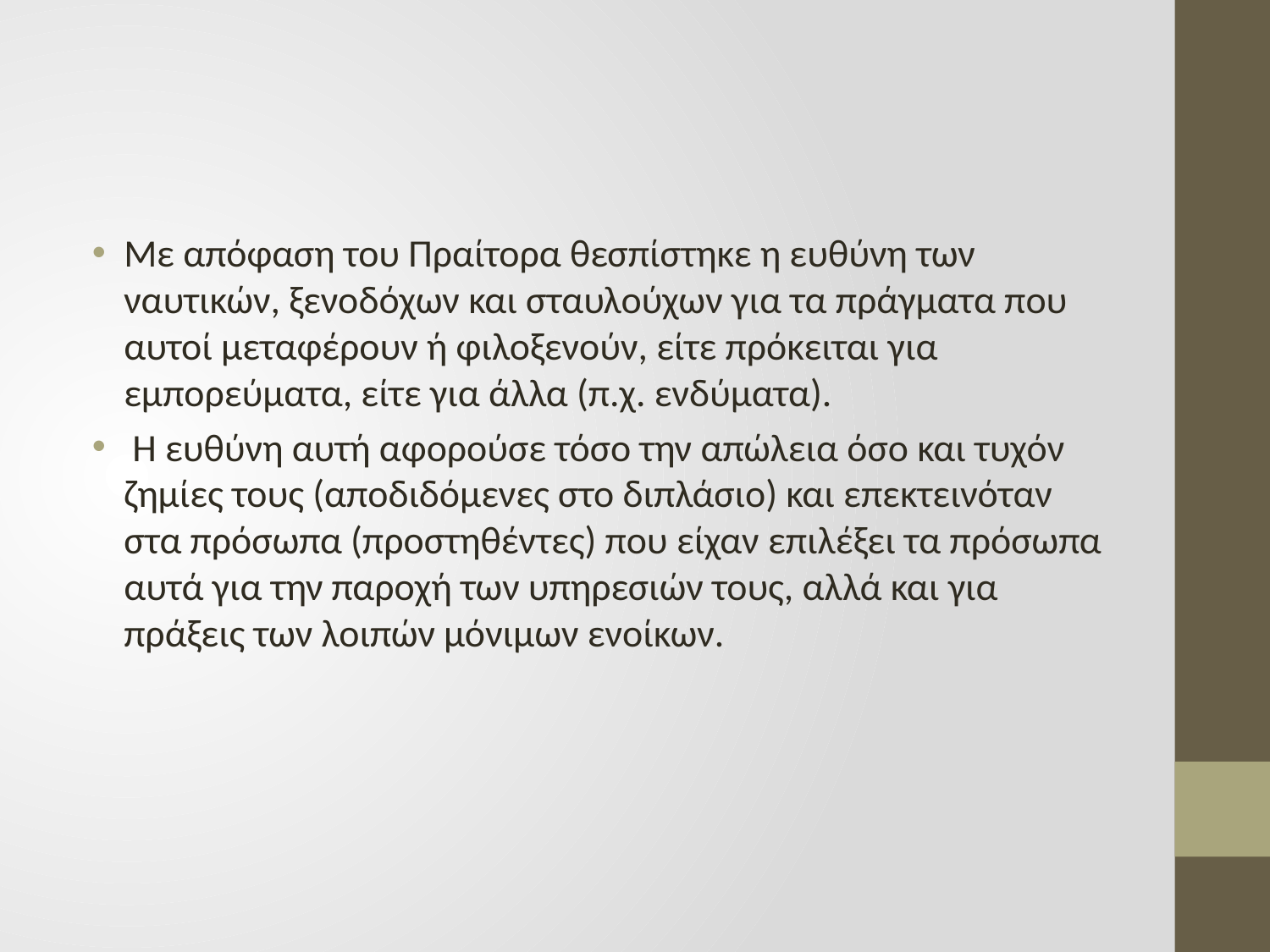

#
Με απόφαση του Πραίτορα θεσπίστηκε η ευθύνη των ναυτικών, ξενοδόχων και σταυλούχων για τα πράγματα που αυτοί μεταφέρουν ή φιλοξενούν, είτε πρόκειται για εμπορεύματα, είτε για άλλα (π.χ. ενδύματα).
 Η ευθύνη αυτή αφορούσε τόσο την απώλεια όσο και τυχόν ζημίες τους (αποδιδόμενες στο διπλάσιο) και επεκτεινόταν στα πρόσωπα (προστηθέντες) που είχαν επιλέξει τα πρόσωπα αυτά για την παροχή των υπηρεσιών τους, αλλά και για πράξεις των λοιπών μόνιμων ενοίκων.